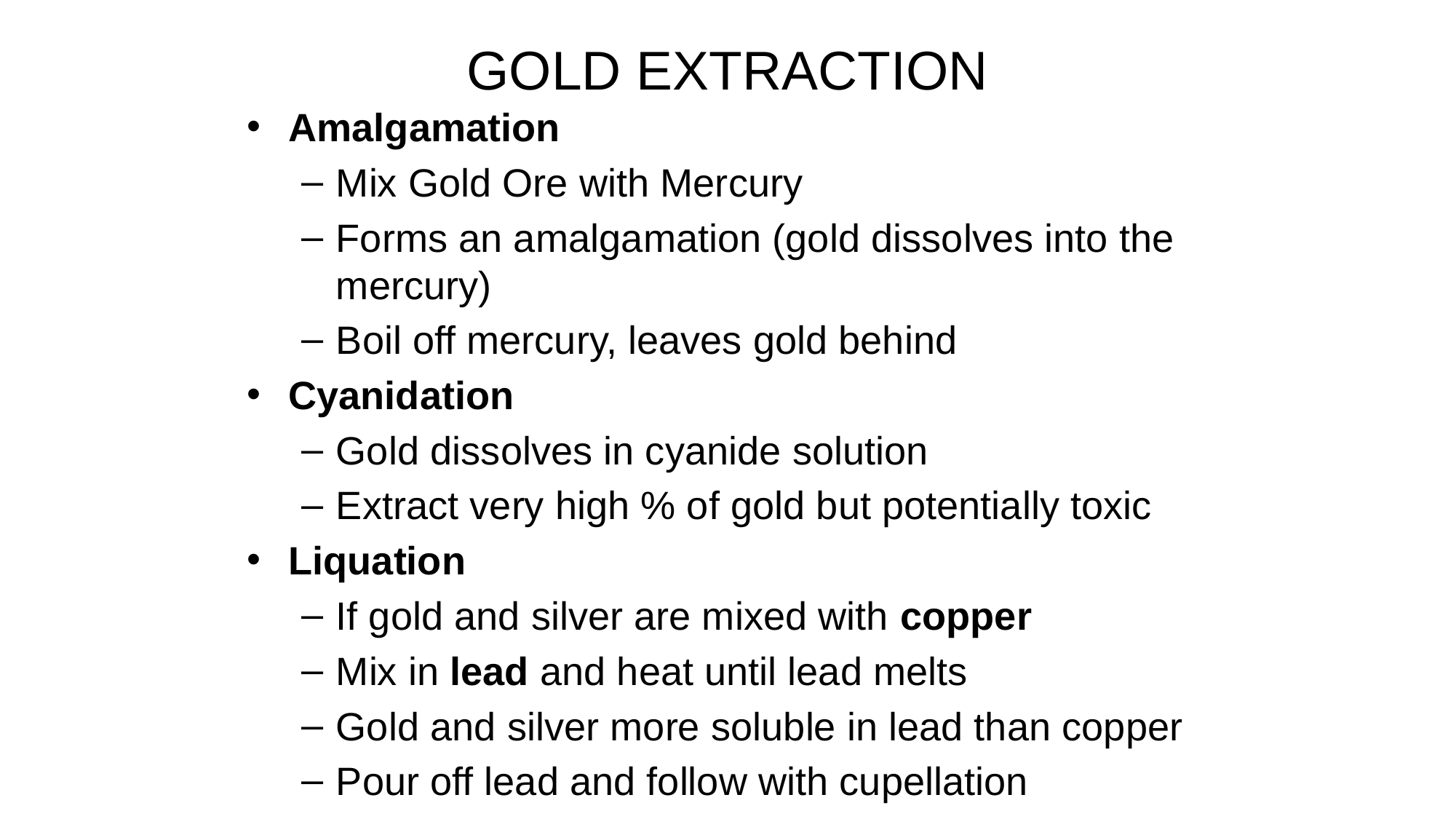

# Gold Extraction
Amalgamation
Mix Gold Ore with Mercury
Forms an amalgamation (gold dissolves into the mercury)
Boil off mercury, leaves gold behind
Cyanidation
Gold dissolves in cyanide solution
Extract very high % of gold but potentially toxic
Liquation
If gold and silver are mixed with copper
Mix in lead and heat until lead melts
Gold and silver more soluble in lead than copper
Pour off lead and follow with cupellation